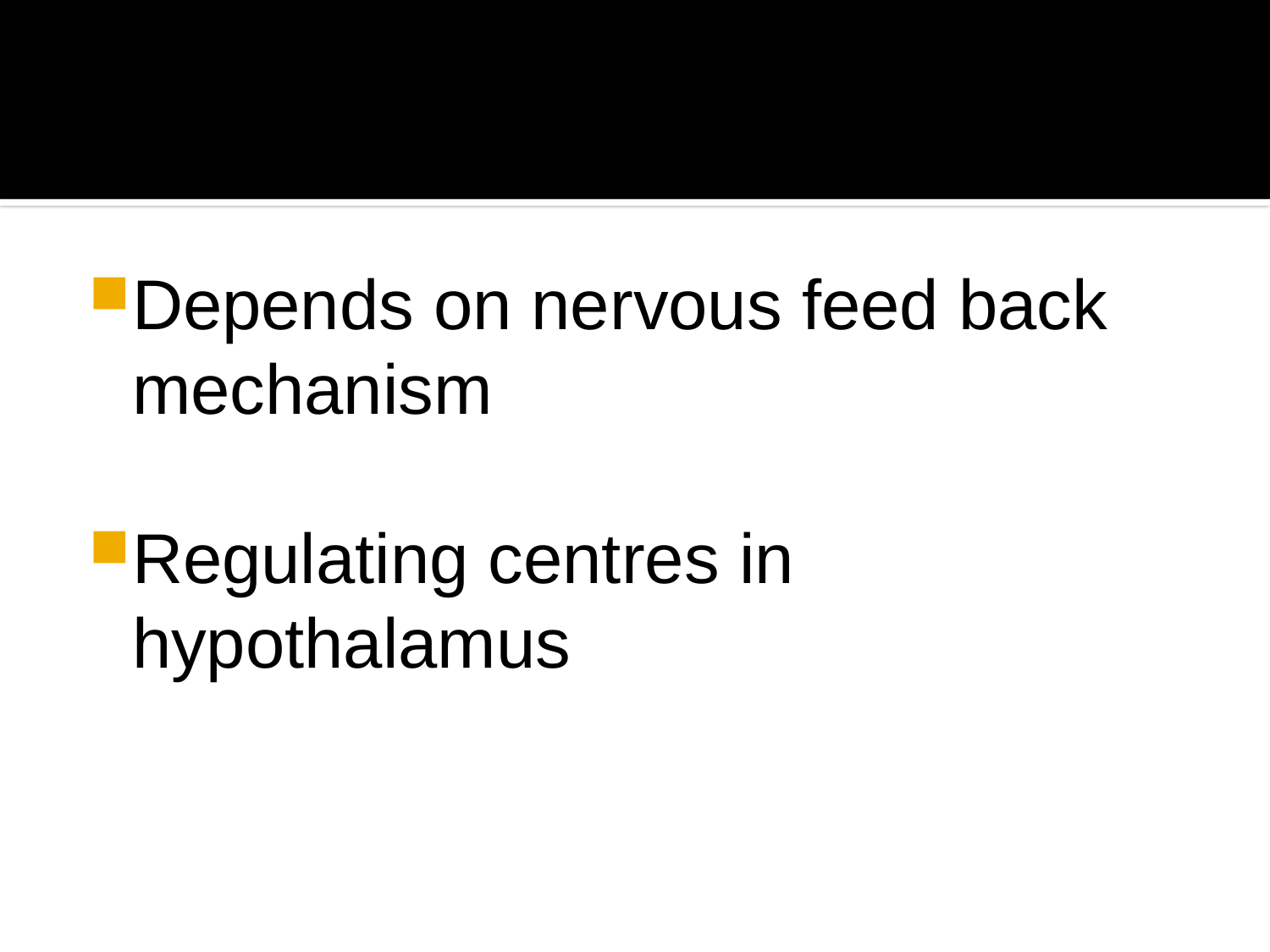

#
Depends on nervous feed back mechanism

Regulating centres in hypothalamus